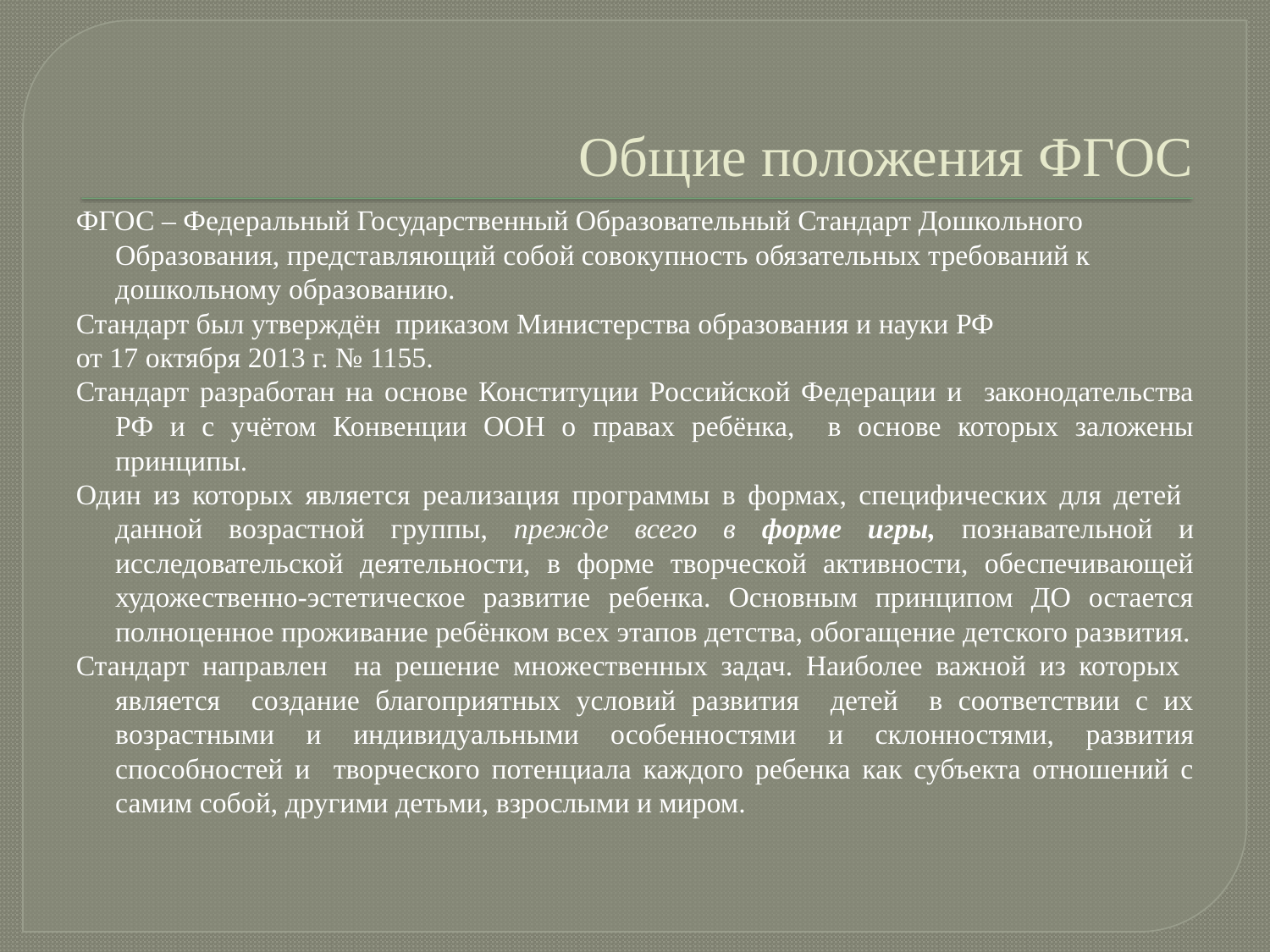

# Общие положения ФГОС
ФГОС – Федеральный Государственный Образовательный Стандарт Дошкольного Образования, представляющий собой совокупность обязательных требований к дошкольному образованию.
Стандарт был утверждён  приказом Министерства образования и науки РФ
от 17 октября 2013 г. № 1155.
Стандарт разработан на основе Конституции Российской Федерации и  законодательства РФ и с учётом Конвенции ООН о правах ребёнка,  в основе которых заложены принципы.
Один из которых является реализация программы в формах, специфических для детей  данной возрастной группы, прежде всего в форме игры, познавательной и исследовательской деятельности, в форме творческой активности, обеспечивающей художественно-эстетическое развитие ребенка. Основным принципом ДО остается полноценное проживание ребёнком всех этапов детства, обогащение детского развития.
Стандарт направлен  на решение множественных задач. Наиболее важной из которых  является  создание благоприятных условий развития  детей  в соответствии с их возрастными и индивидуальными особенностями и склонностями, развития способностей и  творческого потенциала каждого ребенка как субъекта отношений с самим собой, другими детьми, взрослыми и миром.